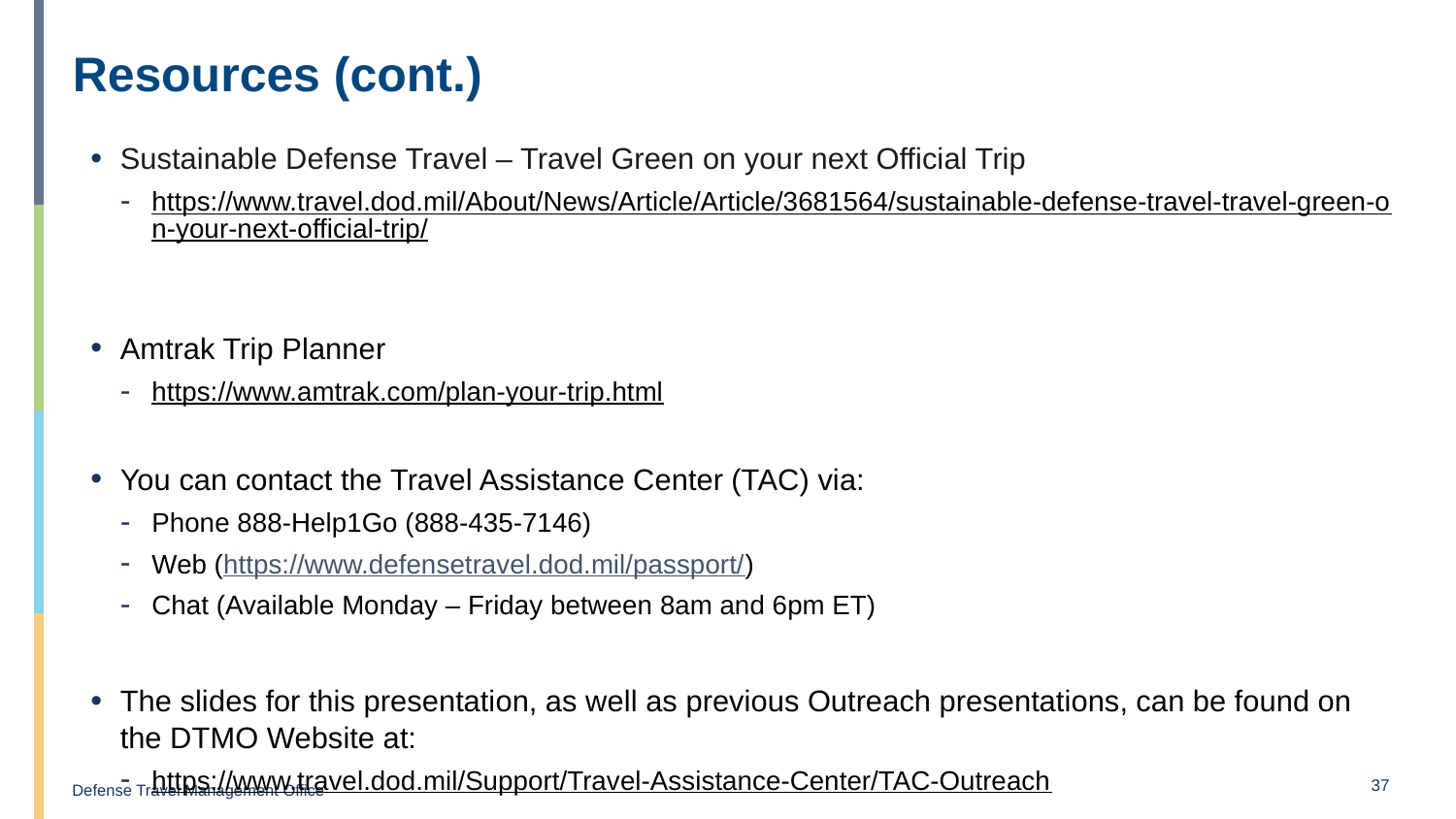

# Resources (cont.)
Sustainable Defense Travel – Travel Green on your next Official Trip
https://www.travel.dod.mil/About/News/Article/Article/3681564/sustainable-defense-travel-travel-green-on-your-next-official-trip/

Amtrak Trip Planner
https://www.amtrak.com/plan-your-trip.html

You can contact the Travel Assistance Center (TAC) via:
Phone 888-Help1Go (888-435-7146)
Web (https://www.defensetravel.dod.mil/passport/)
Chat (Available Monday – Friday between 8am and 6pm ET)

The slides for this presentation, as well as previous Outreach presentations, can be found on the DTMO Website at:
https://www.travel.dod.mil/Support/Travel-Assistance-Center/TAC-Outreach

37